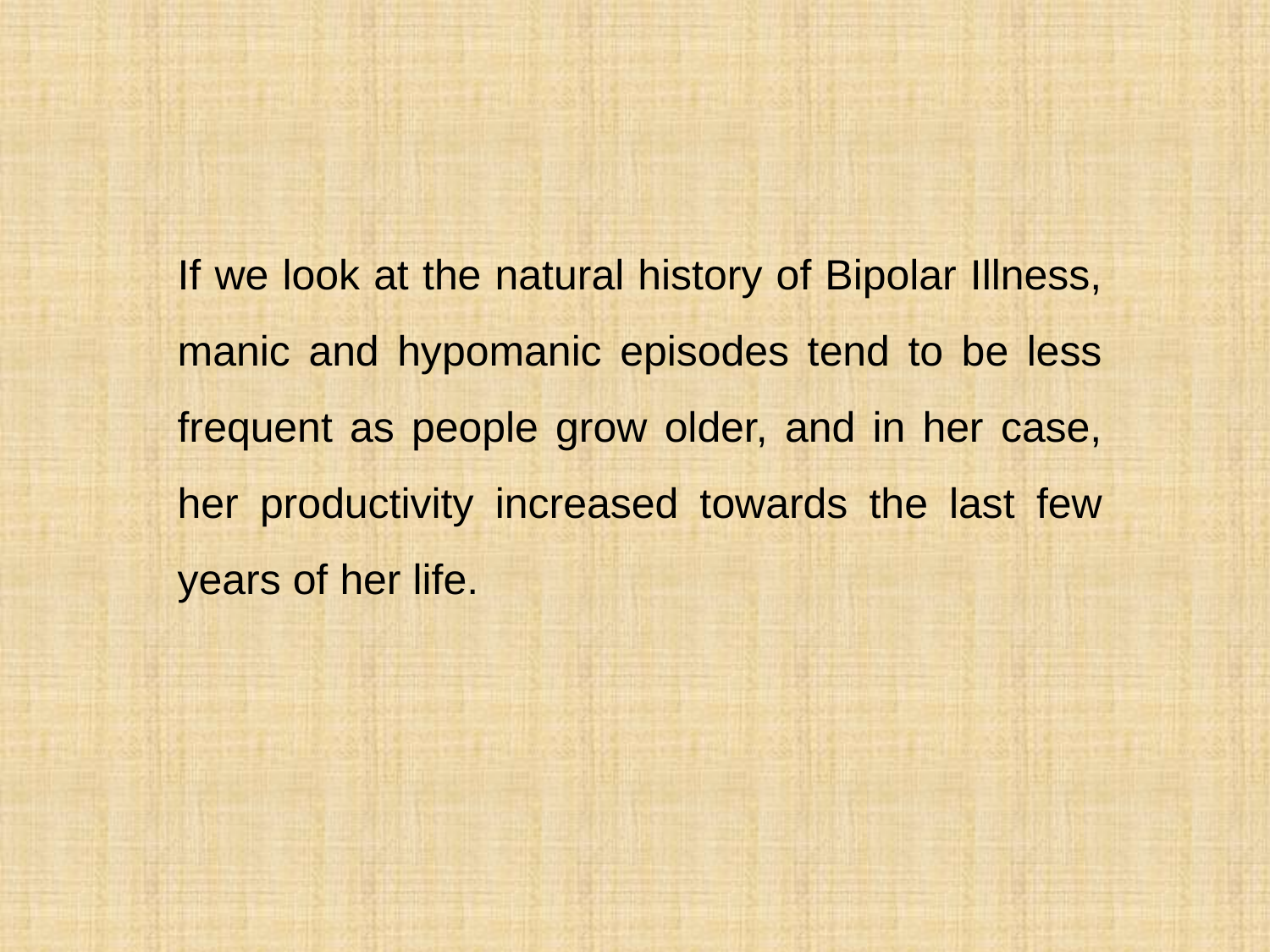

If we look at the natural history of Bipolar Illness, manic and hypomanic episodes tend to be less frequent as people grow older, and in her case, her productivity increased towards the last few years of her life.